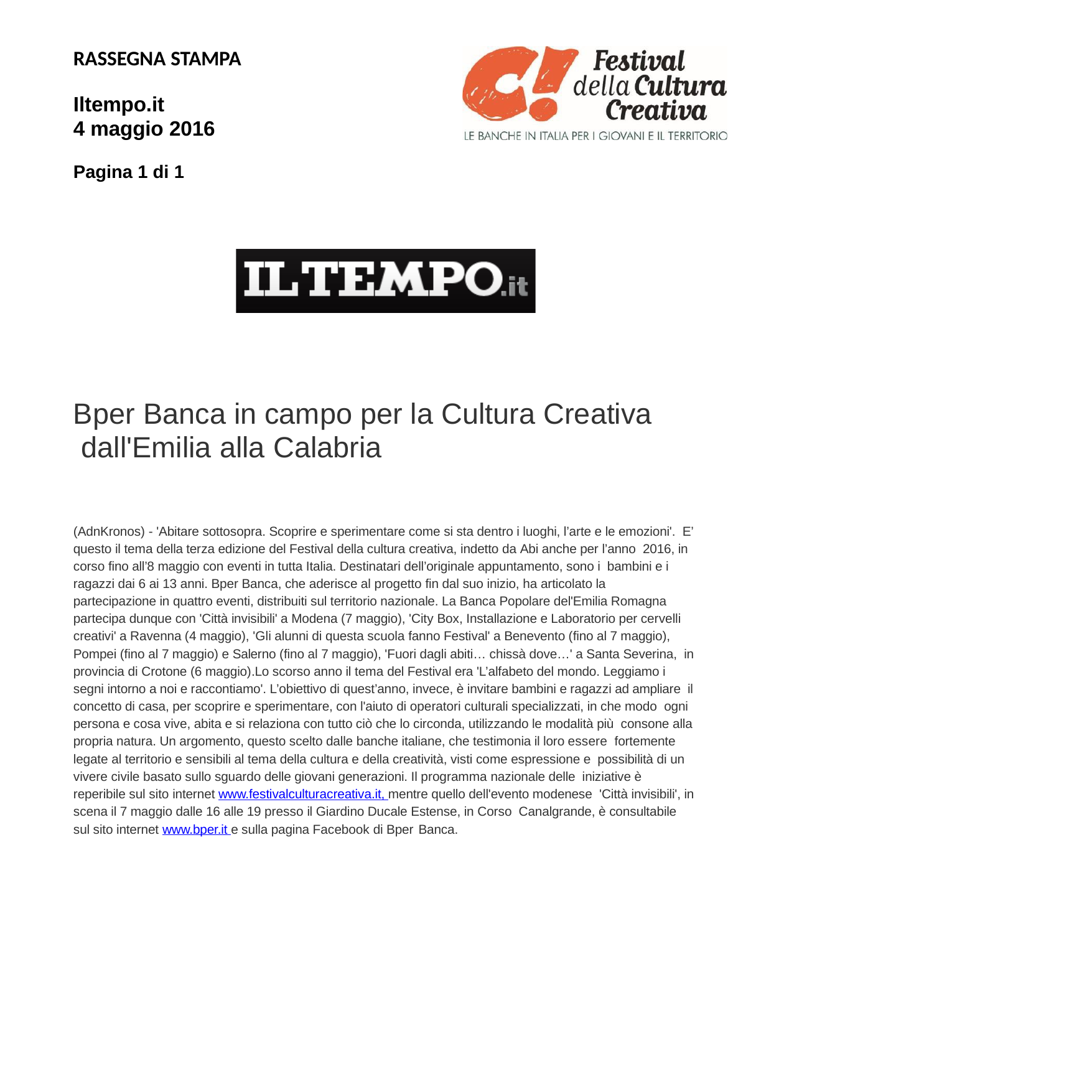

RASSEGNA STAMPA

Iltempo.it
4 maggio 2016
Pagina 1 di 1

Bper Banca in campo per la Cultura Creativa  dall'Emilia alla Calabria
(AdnKronos) - 'Abitare sottosopra. Scoprire e sperimentare come si sta dentro i luoghi, l’arte e le emozioni'.  E’ questo il tema della terza edizione del Festival della cultura creativa, indetto da Abi anche per l’anno  2016, in corso fino all’8 maggio con eventi in tutta Italia. Destinatari dell’originale appuntamento, sono i  bambini e i ragazzi dai 6 ai 13 anni. Bper Banca, che aderisce al progetto fin dal suo inizio, ha articolato la  partecipazione in quattro eventi, distribuiti sul territorio nazionale. La Banca Popolare del'Emilia Romagna  partecipa dunque con 'Città invisibili' a Modena (7 maggio), 'City Box, Installazione e Laboratorio per cervelli  creativi' a Ravenna (4 maggio), 'Gli alunni di questa scuola fanno Festival' a Benevento (fino al 7 maggio),  Pompei (fino al 7 maggio) e Salerno (fino al 7 maggio), 'Fuori dagli abiti… chissà dove…' a Santa Severina,  in provincia di Crotone (6 maggio).Lo scorso anno il tema del Festival era 'L’alfabeto del mondo. Leggiamo i  segni intorno a noi e raccontiamo'. L’obiettivo di quest’anno, invece, è invitare bambini e ragazzi ad ampliare  il concetto di casa, per scoprire e sperimentare, con l'aiuto di operatori culturali specializzati, in che modo  ogni persona e cosa vive, abita e si relaziona con tutto ciò che lo circonda, utilizzando le modalità più  consone alla propria natura. Un argomento, questo scelto dalle banche italiane, che testimonia il loro essere  fortemente legate al territorio e sensibili al tema della cultura e della creatività, visti come espressione e  possibilità di un vivere civile basato sullo sguardo delle giovani generazioni. Il programma nazionale delle  iniziative è reperibile sul sito internet www.festivalculturacreativa.it, mentre quello dell'evento modenese  'Città invisibili', in scena il 7 maggio dalle 16 alle 19 presso il Giardino Ducale Estense, in Corso  Canalgrande, è consultabile sul sito internet www.bper.it e sulla pagina Facebook di Bper Banca.